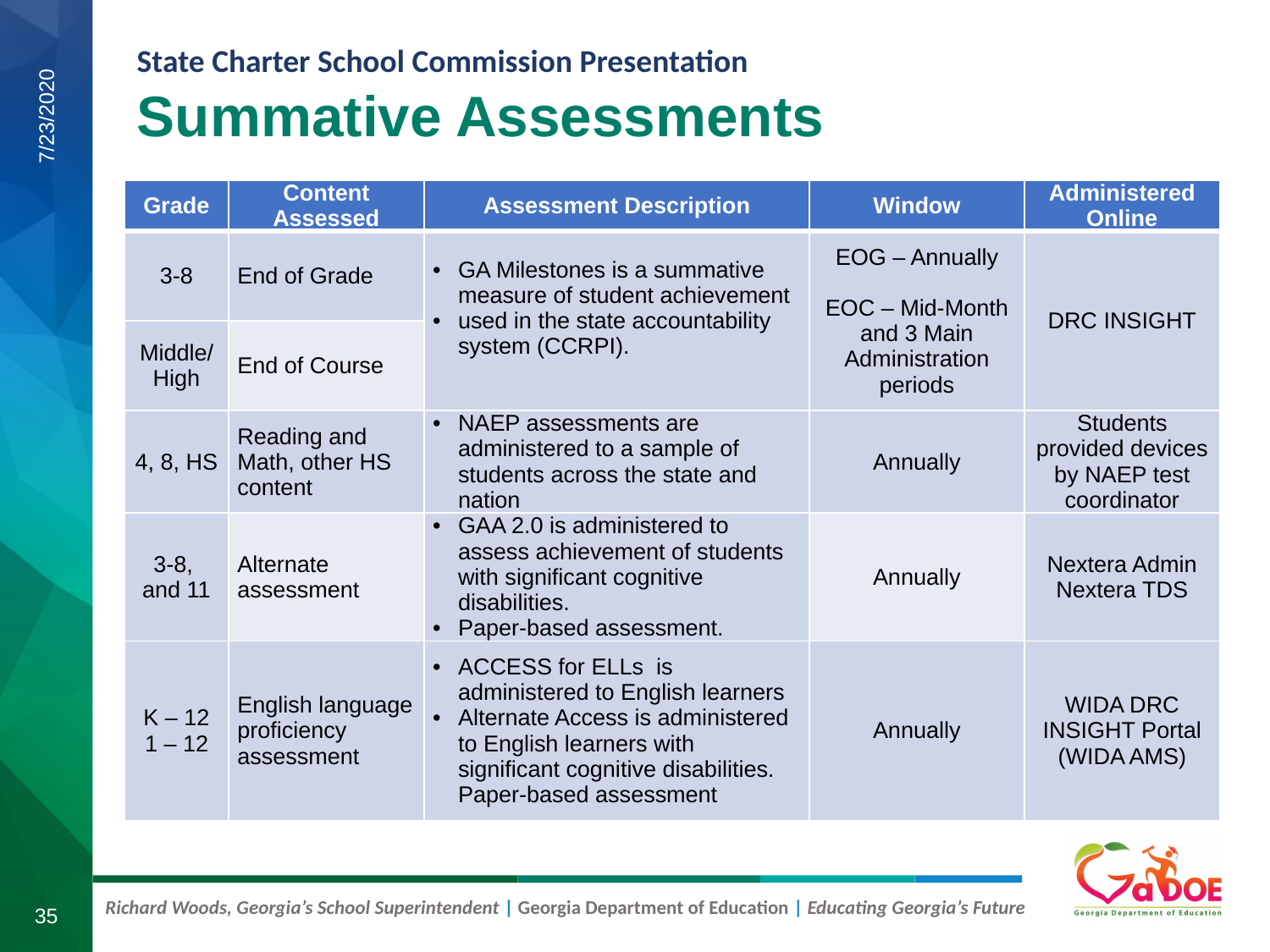

# Summative Assessments

7/23/2020
| Grade | Content Assessed | Assessment Description | Window | Administered Online |
| --- | --- | --- | --- | --- |
| 3-8 | End of Grade | GA Milestones is a summative measure of student achievement used in the state accountability system (CCRPI). | EOG – Annually EOC – Mid-Month and 3 Main Administration periods | DRC INSIGHT |
| Middle/ High | End of Course |  |  |  |
| 4, 8, HS | Reading and Math, other HS content | NAEP assessments are administered to a sample of students across the state and nation | Annually | Students provided devices by NAEP test coordinator |
| 3-8, and 11 | Alternate assessment | GAA 2.0 is administered to assess achievement of students with significant cognitive disabilities. Paper-based assessment. | Annually | Nextera Admin Nextera TDS |
| K – 12 1 – 12 | English language proficiency assessment | ACCESS for ELLs is administered to English learners Alternate Access is administered to English learners with significant cognitive disabilities. Paper-based assessment | Annually | WIDA DRC INSIGHT Portal (WIDA AMS) |
35